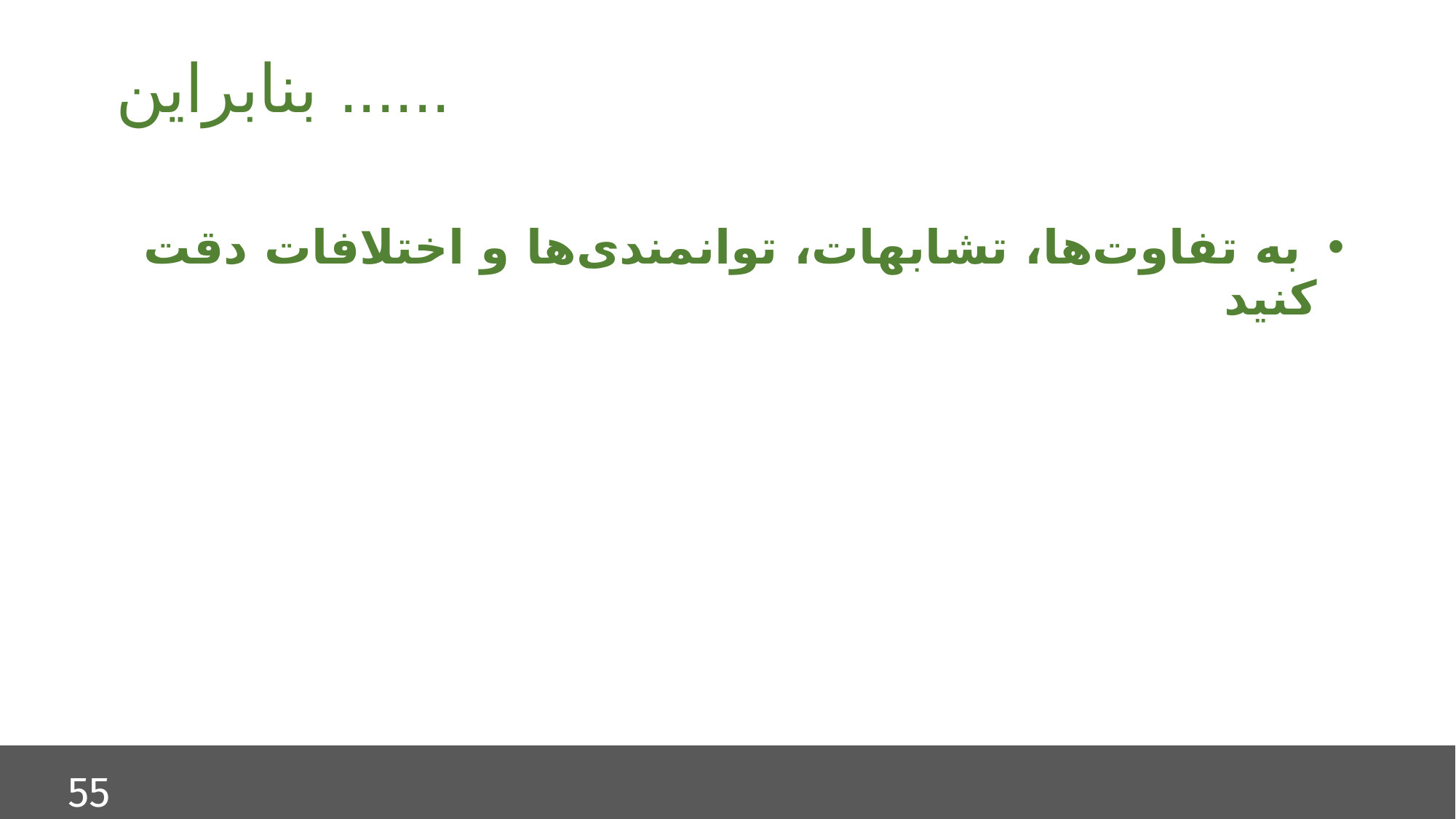

به تفاوت‌ها، تشابهات، توانمندی‌ها و اختلافات دقت کنید

بنابراین ......